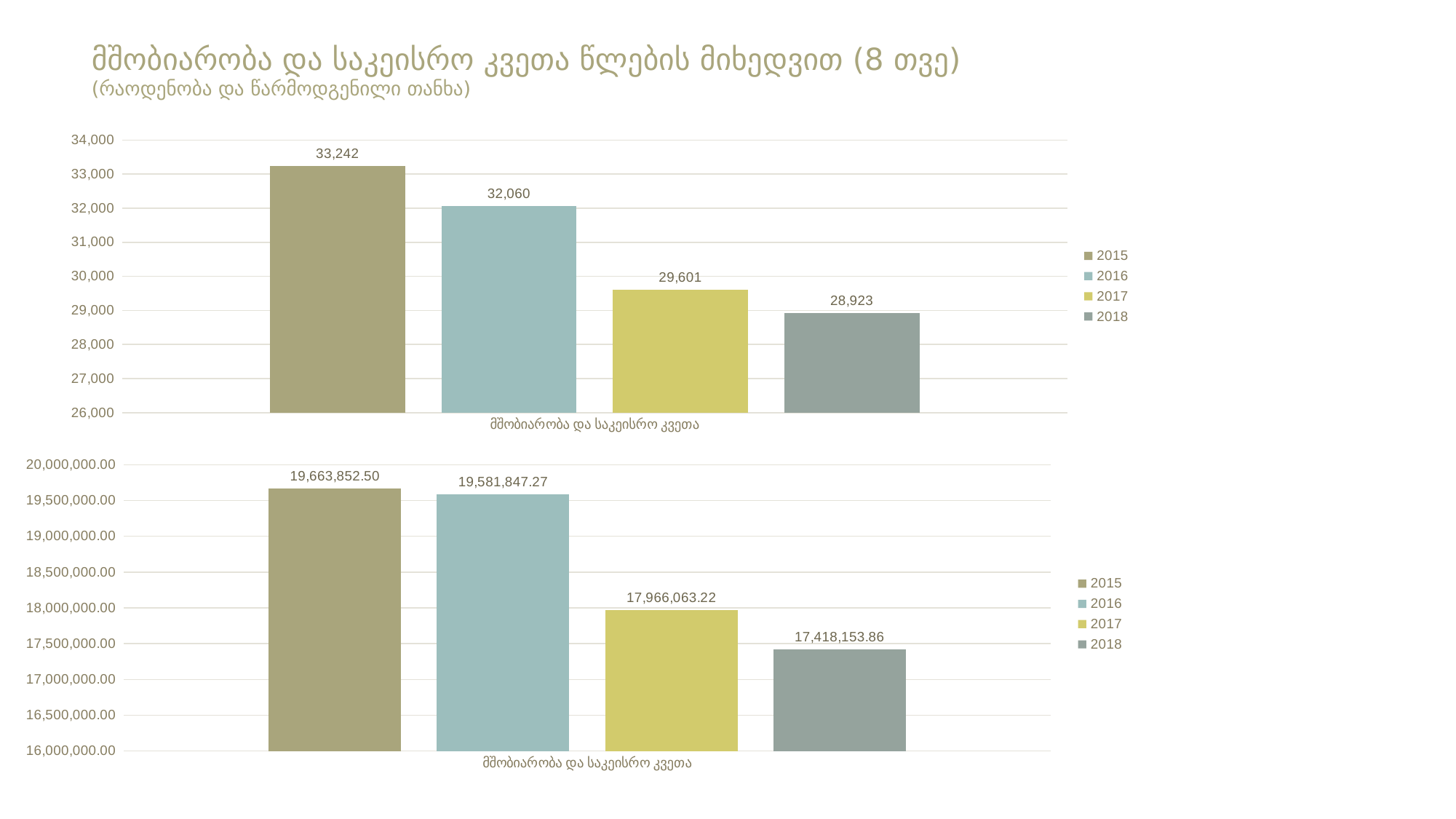

მშობიარობა და საკეისრო კვეთა წლების მიხედვით (8 თვე)
(რაოდენობა და წარმოდგენილი თანხა)

### Chart

| Category | 2015 | 2016 | 2017 | 2018 |
|---|---|---|---|---|
| მშობიარობა და საკეისრო კვეთა | 33242.0 | 32060.0 | 29601.0 | 28923.0 |

### Chart

| Category | 2015 | 2016 | 2017 | 2018 |
|---|---|---|---|---|
| მშობიარობა და საკეისრო კვეთა | 19663852.499999996 | 19581847.27 | 17966063.22 | 17418153.86 |